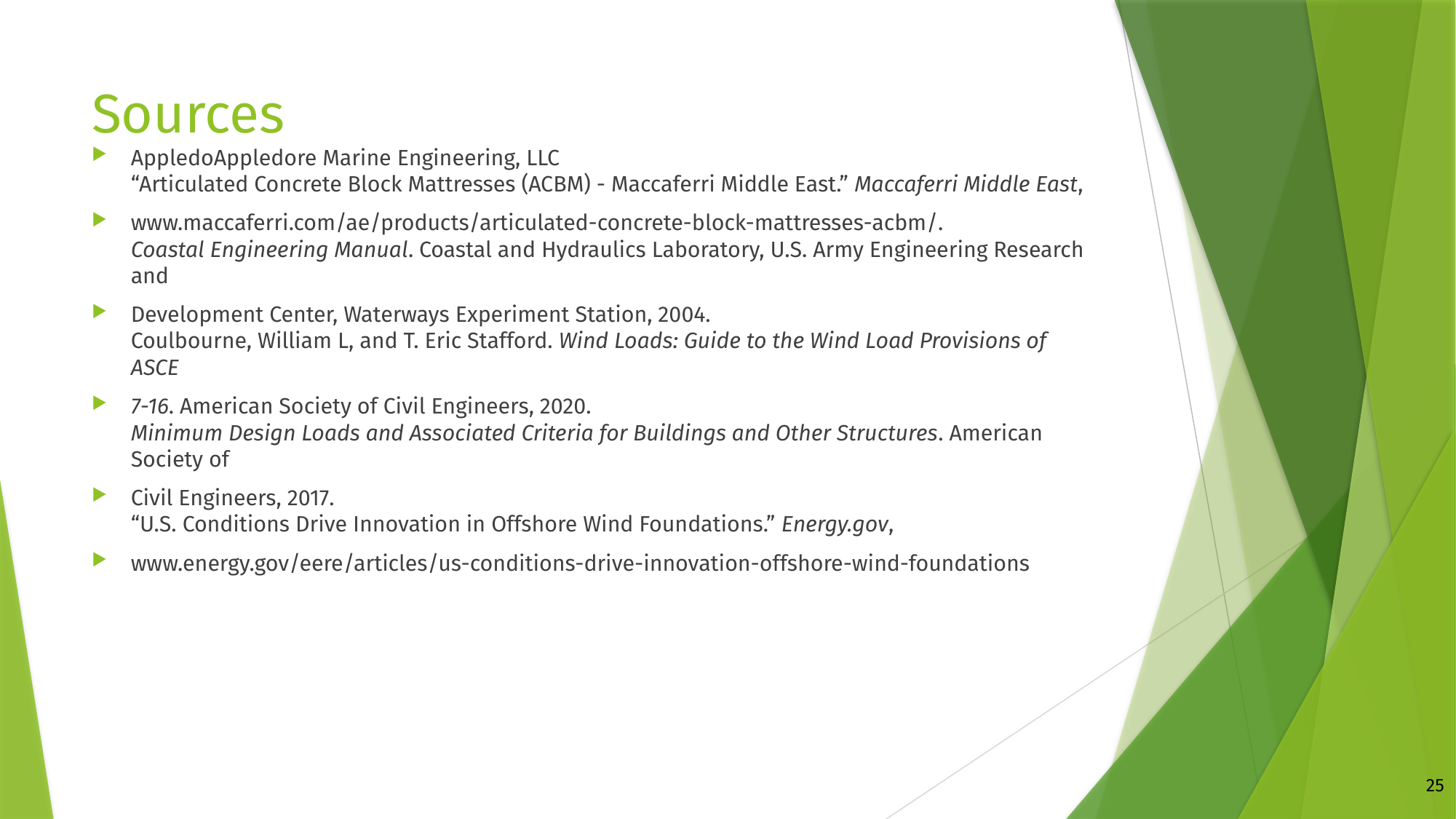

# Sources
AppledoAppledore Marine Engineering, LLC
“Articulated Concrete Block Mattresses (ACBM) - Maccaferri Middle East.” Maccaferri Middle East,
www.maccaferri.com/ae/products/articulated-concrete-block-mattresses-acbm/.
Coastal Engineering Manual. Coastal and Hydraulics Laboratory, U.S. Army Engineering Research and
Development Center, Waterways Experiment Station, 2004.
Coulbourne, William L, and T. Eric Stafford. Wind Loads: Guide to the Wind Load Provisions of ASCE
7-16. American Society of Civil Engineers, 2020.
Minimum Design Loads and Associated Criteria for Buildings and Other Structures. American Society of
Civil Engineers, 2017.
“U.S. Conditions Drive Innovation in Offshore Wind Foundations.” Energy.gov,
www.energy.gov/eere/articles/us-conditions-drive-innovation-offshore-wind-foundations

25